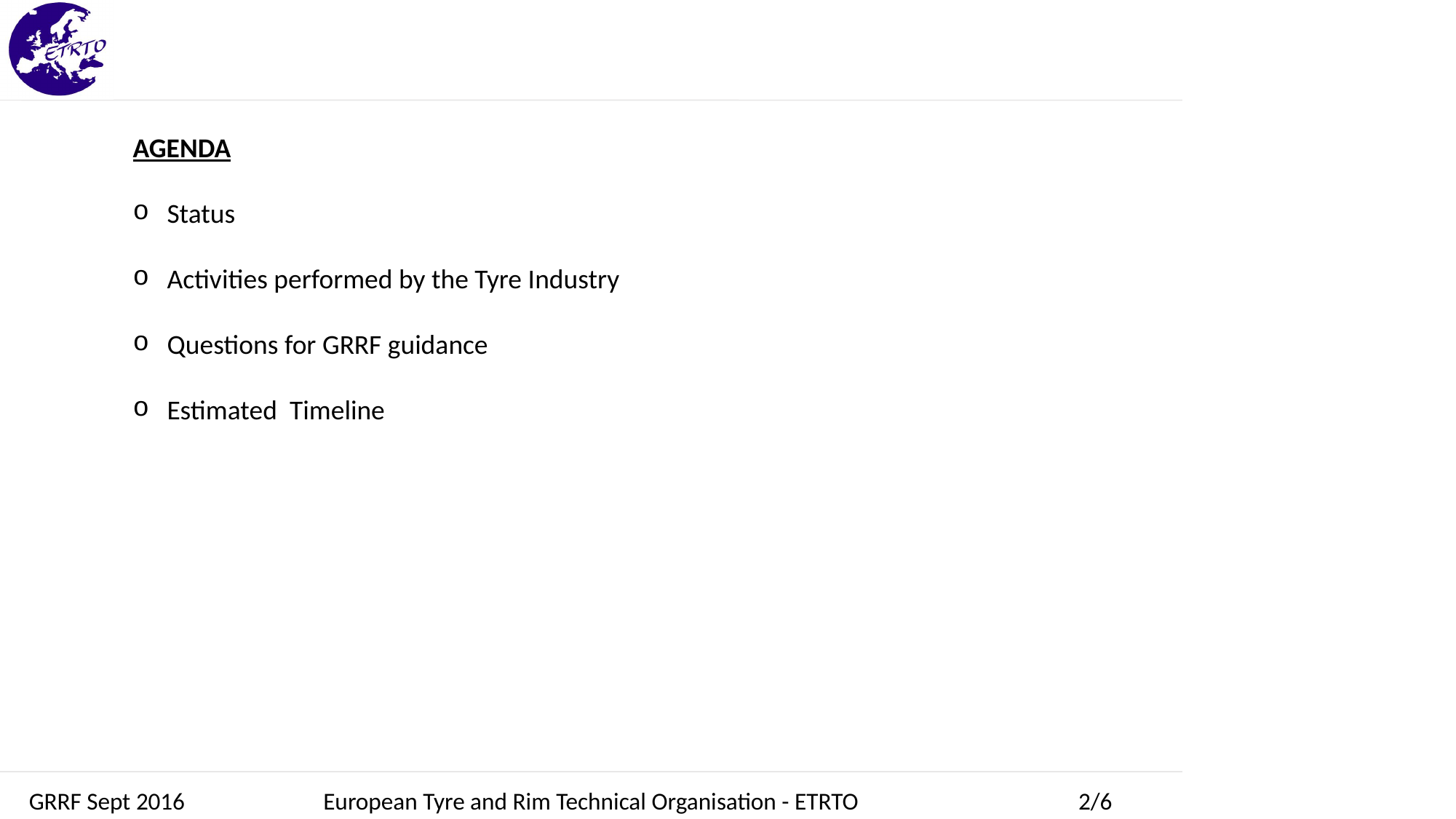

AGENDA

Status
Activities performed by the Tyre Industry
Questions for GRRF guidance

Estimated  Timeline